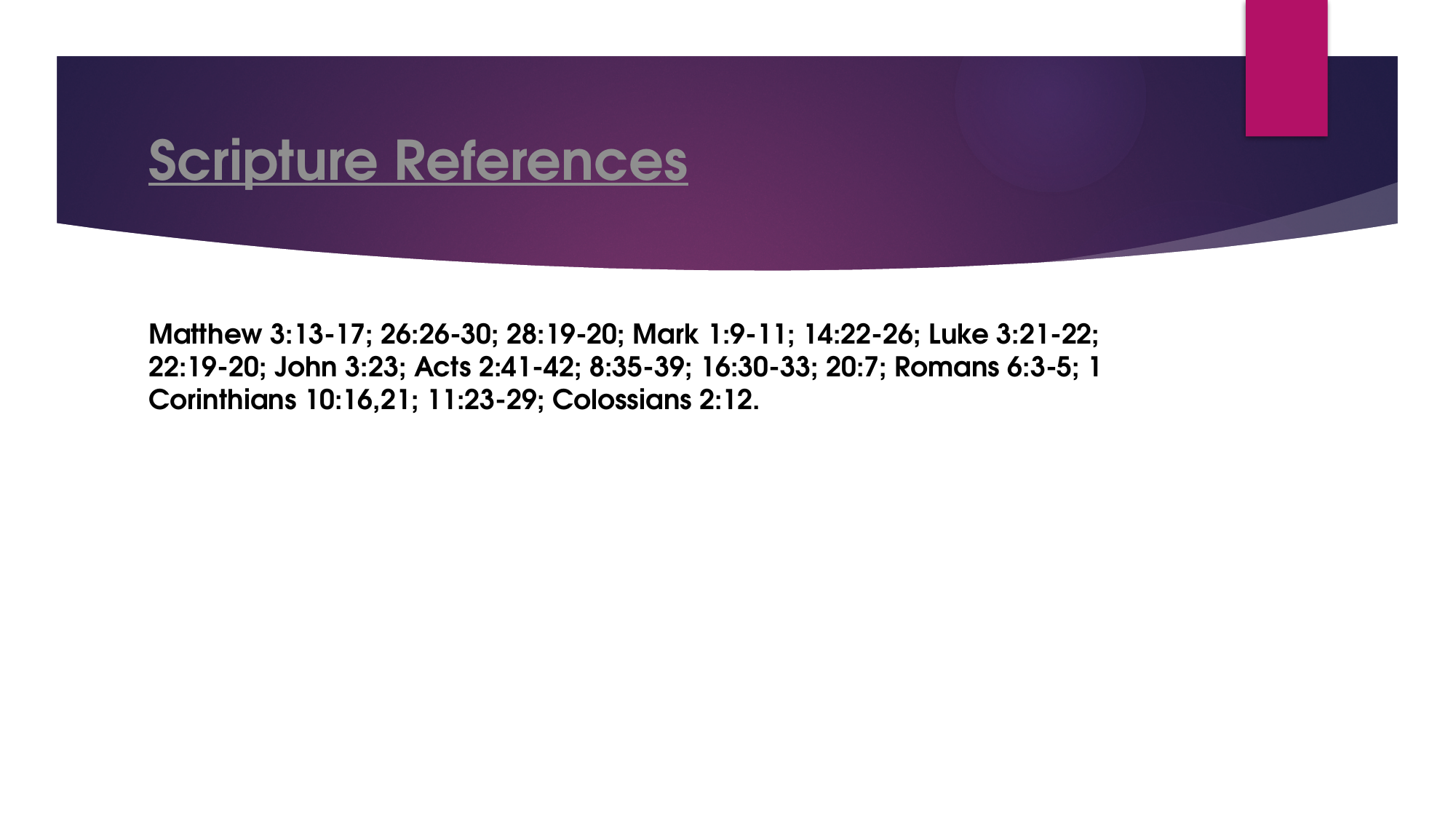

# Scripture References
Matthew 3:13-17; 26:26-30; 28:19-20; Mark 1:9-11; 14:22-26; Luke 3:21-22; 22:19-20; John 3:23; Acts 2:41-42; 8:35-39; 16:30-33; 20:7; Romans 6:3-5; 1 Corinthians 10:16,21; 11:23-29; Colossians 2:12.